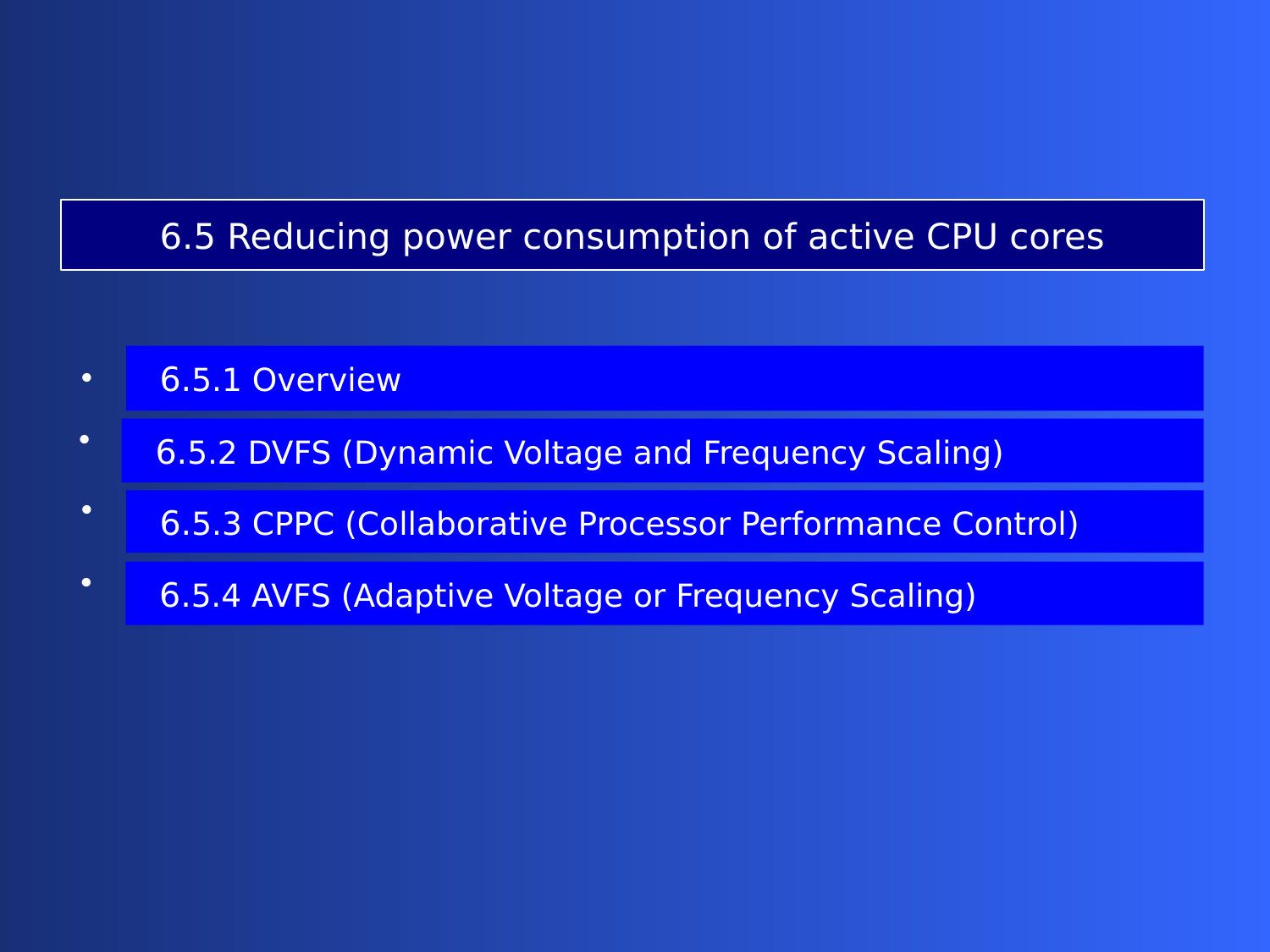

6.5 Reducing power consumption of active CPU cores
  6.5.1 Overview

  6.5.2 DVFS (Dynamic Voltage and Frequency Scaling)

  6.5.3 CPPC (Collaborative Processor Performance Control)

  6.5.4 AVFS (Adaptive Voltage or Frequency Scaling)